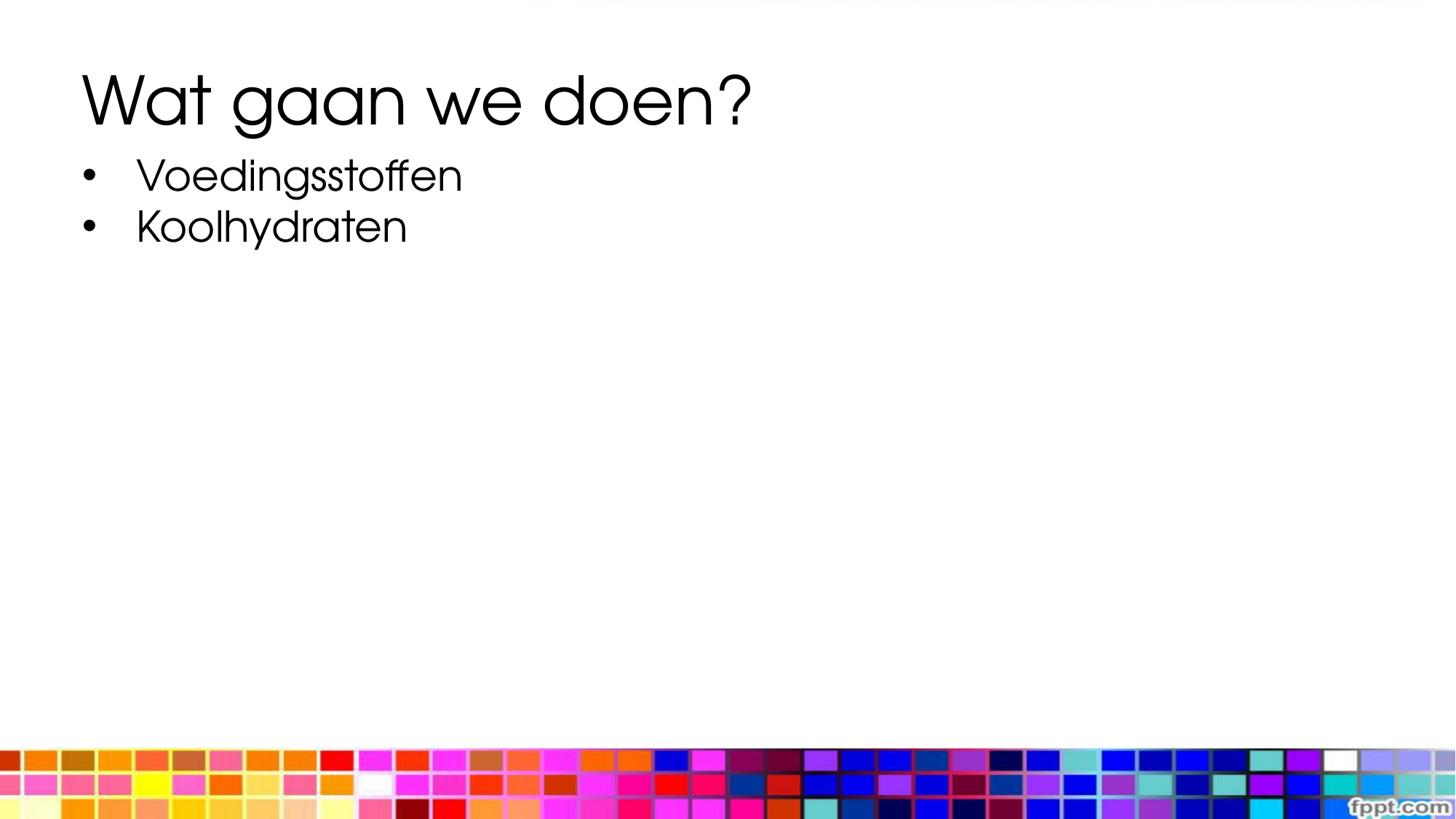

# Wat gaan we doen?
Voedingsstoffen
Koolhydraten